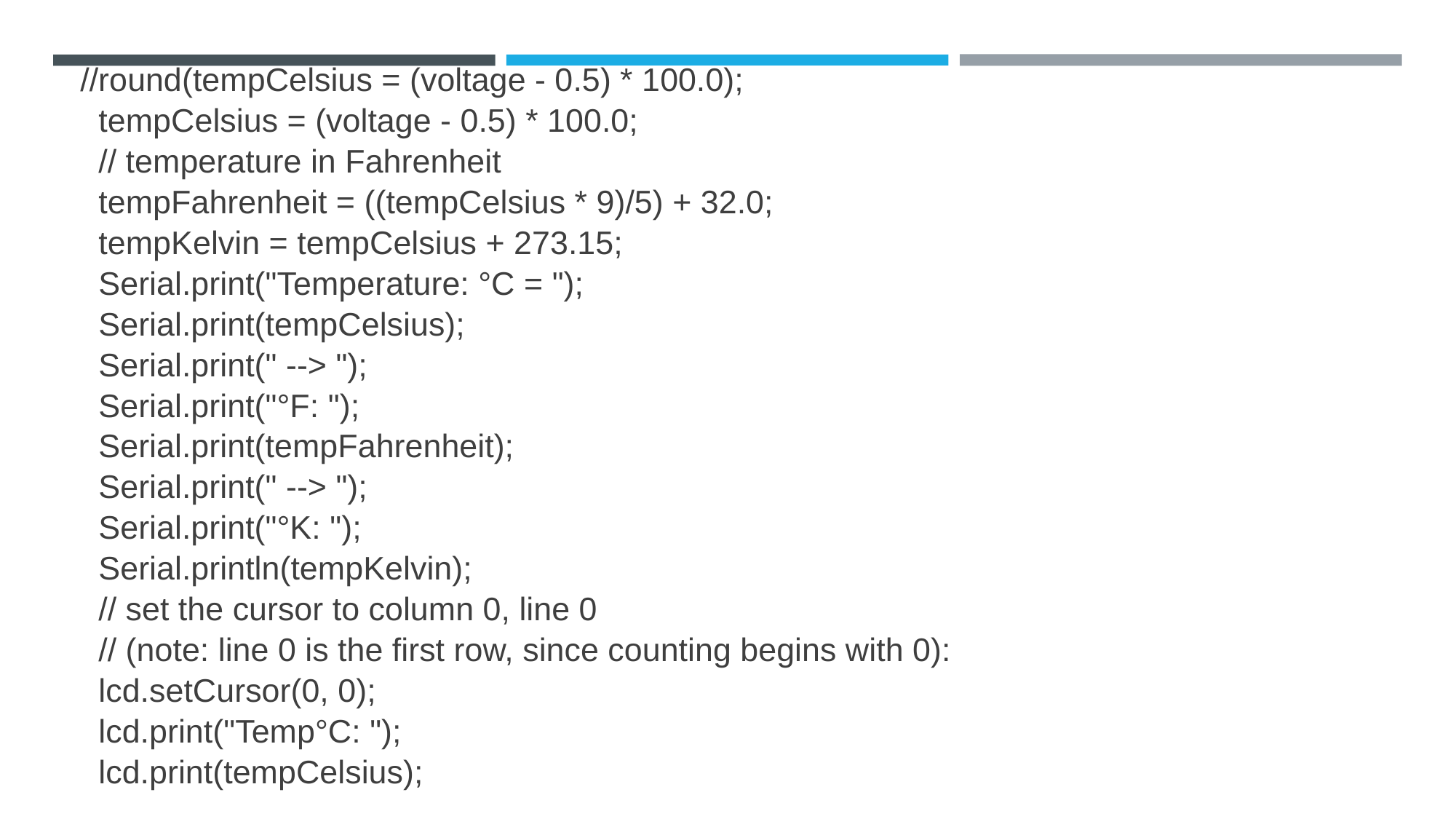

//round(tempCelsius = (voltage - 0.5) * 100.0);
  tempCelsius = (voltage - 0.5) * 100.0;
  // temperature in Fahrenheit
  tempFahrenheit = ((tempCelsius * 9)/5) + 32.0;
  tempKelvin = tempCelsius + 273.15;
  Serial.print("Temperature: °C = ");
  Serial.print(tempCelsius);
  Serial.print(" --> ");
  Serial.print("°F: ");
  Serial.print(tempFahrenheit);
  Serial.print(" --> ");
  Serial.print("°K: ");
  Serial.println(tempKelvin);
  // set the cursor to column 0, line 0
  // (note: line 0 is the first row, since counting begins with 0):
  lcd.setCursor(0, 0);
  lcd.print("Temp°C: ");
  lcd.print(tempCelsius);